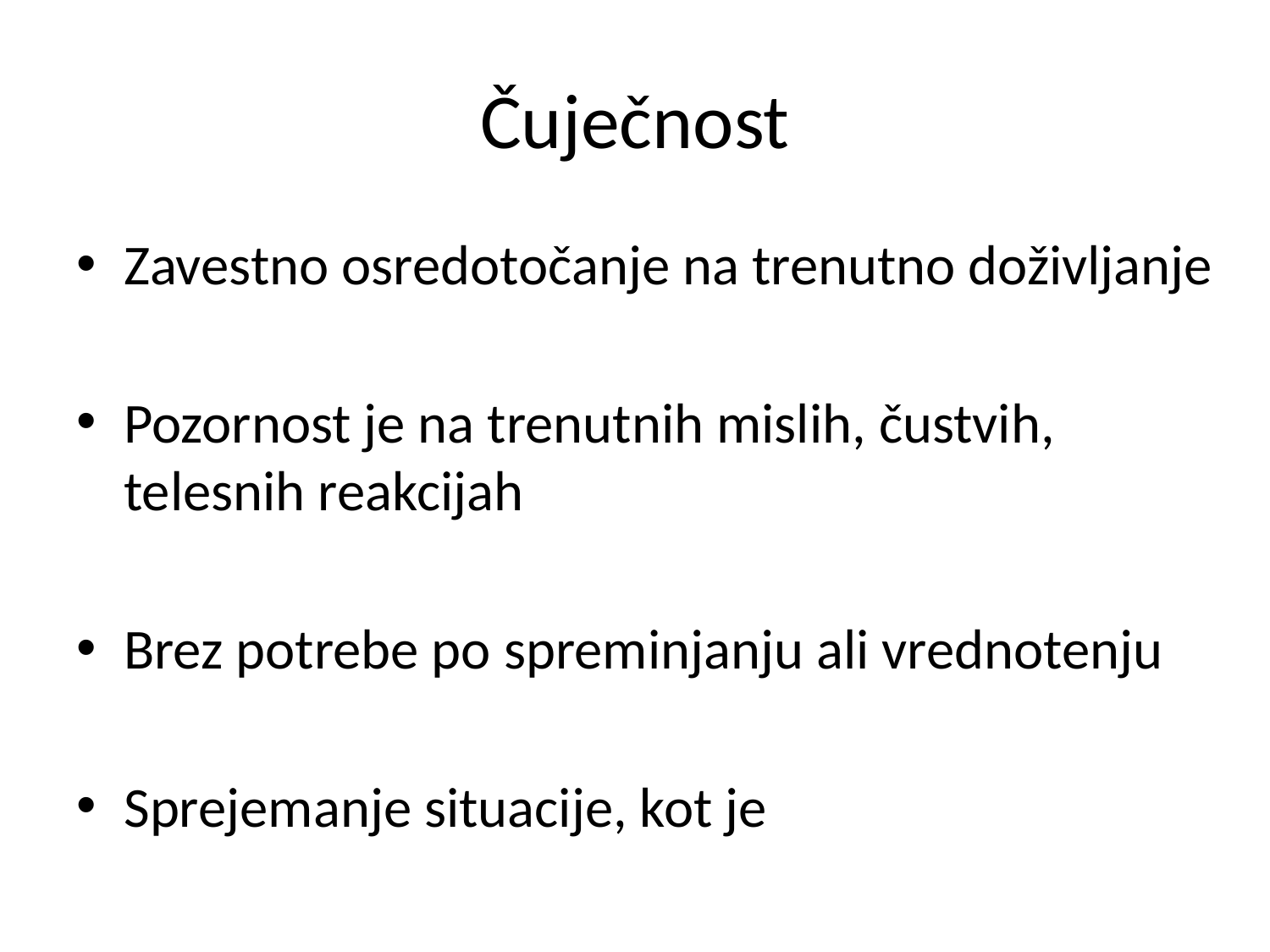

# Čuječnost
Zavestno osredotočanje na trenutno doživljanje

Pozornost je na trenutnih mislih, čustvih, telesnih reakcijah

Brez potrebe po spreminjanju ali vrednotenju

Sprejemanje situacije, kot je